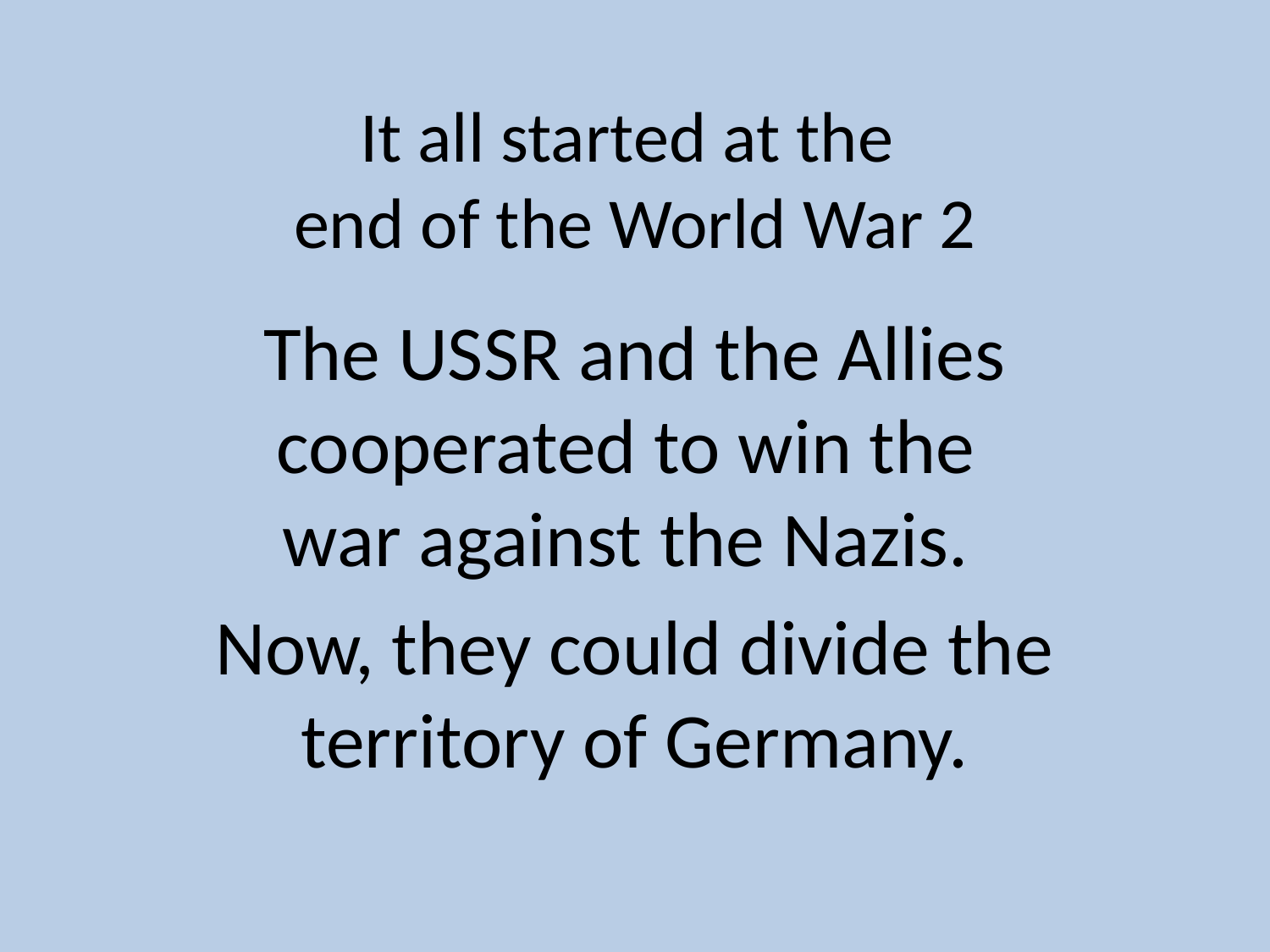

# It all started at the end of the World War 2
The USSR and the Allies cooperated to win the
war against the Nazis.
Now, they could divide the territory of Germany.